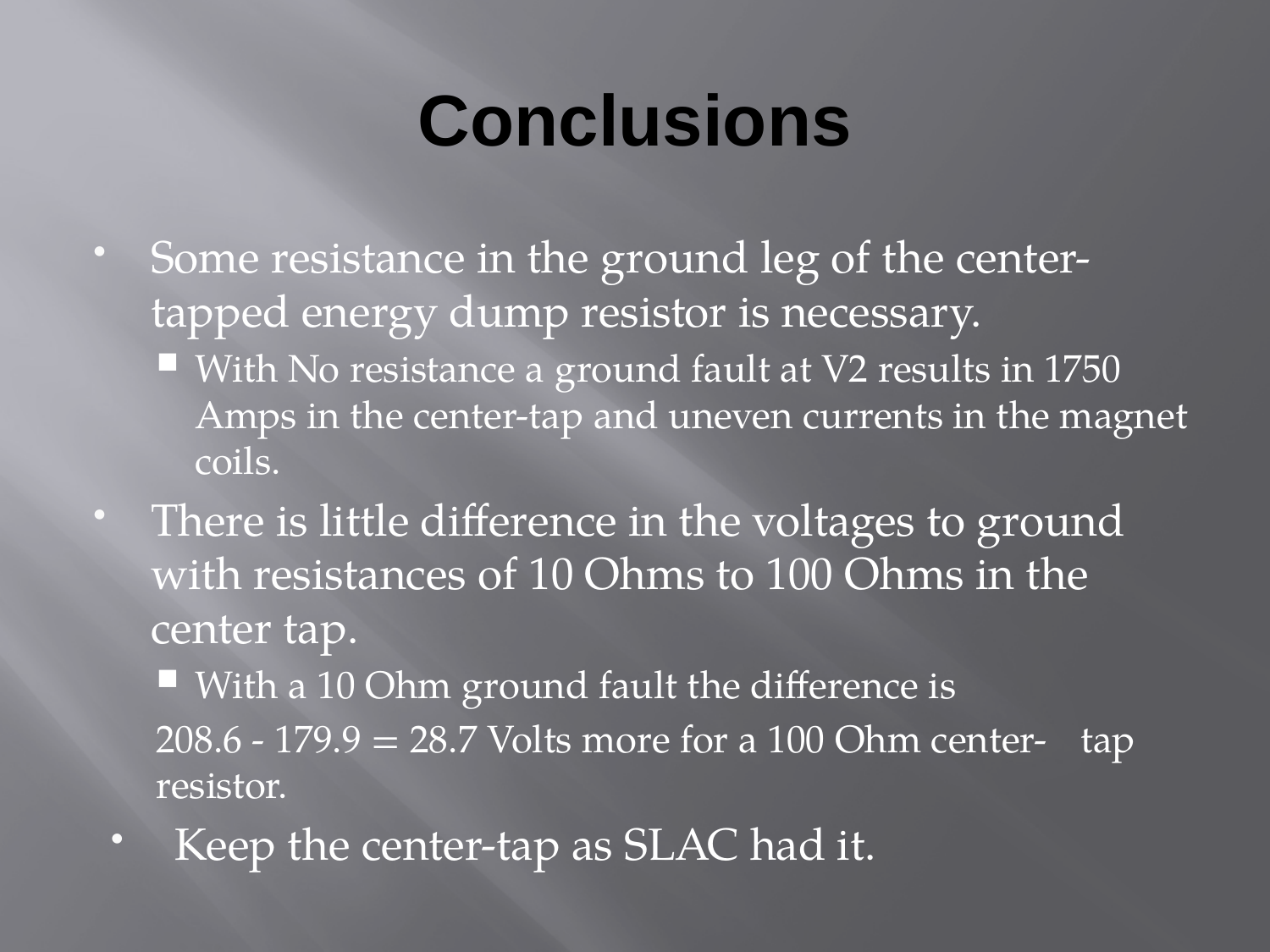

# Conclusions
Some resistance in the ground leg of the center-tapped energy dump resistor is necessary.
With No resistance a ground fault at V2 results in 1750 Amps in the center-tap and uneven currents in the magnet coils.
There is little difference in the voltages to ground with resistances of 10 Ohms to 100 Ohms in the center tap.
With a 10 Ohm ground fault the difference is
	208.6 - 179.9 = 28.7 Volts more for a 100 Ohm center-	tap resistor.
Keep the center-tap as SLAC had it.